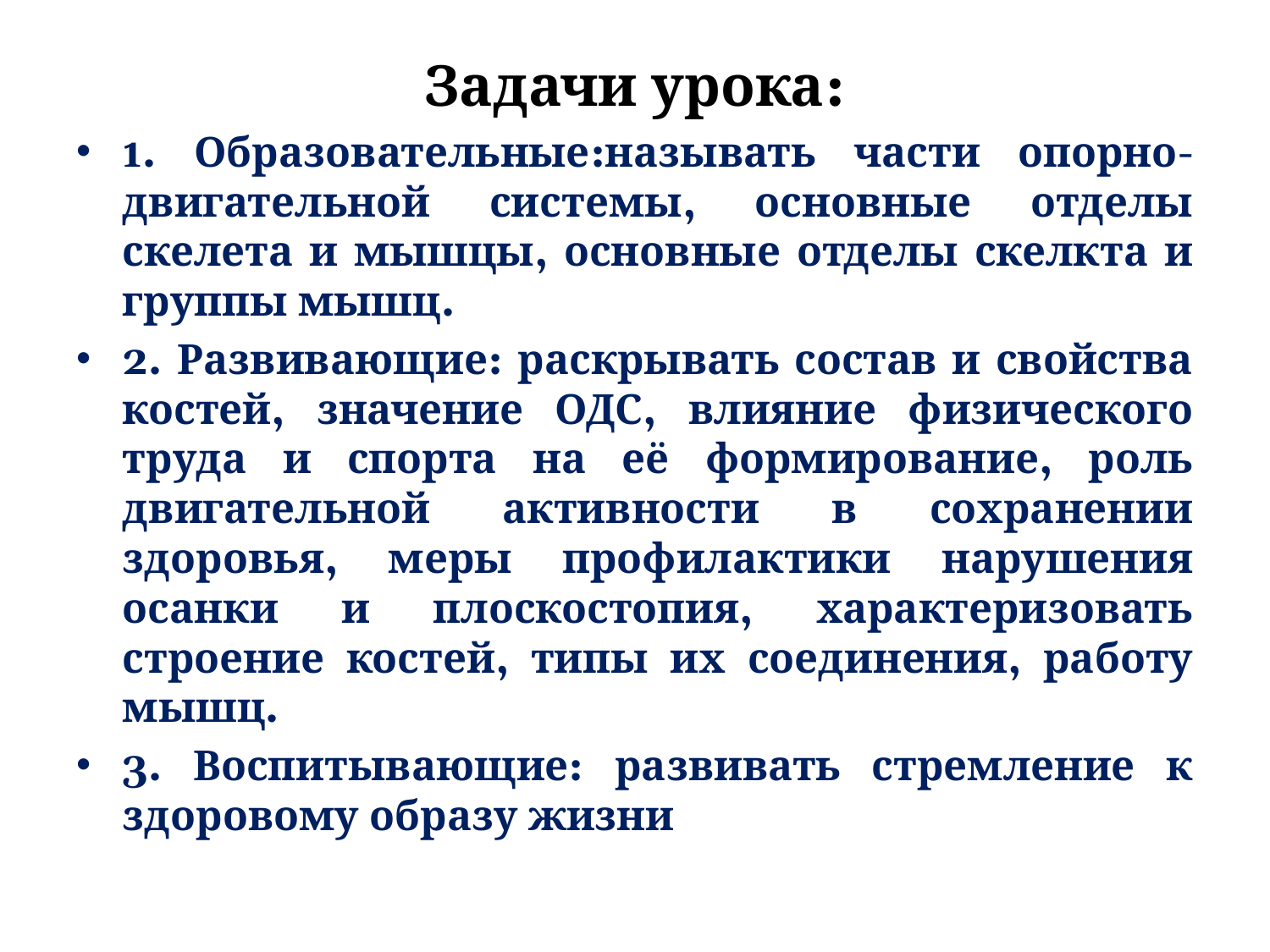

# Задачи урока:
1. Образовательные:называть части опорно-двигательной системы, основные отделы скелета и мышцы, основные отделы скелкта и группы мышц.
2. Развивающие: раскрывать состав и свойства костей, значение ОДС, влияние физического труда и спорта на её формирование, роль двигательной активности в сохранении здоровья, меры профилактики нарушения осанки и плоскостопия, характеризовать строение костей, типы их соединения, работу мышц.
3. Воспитывающие: развивать стремление к здоровому образу жизни